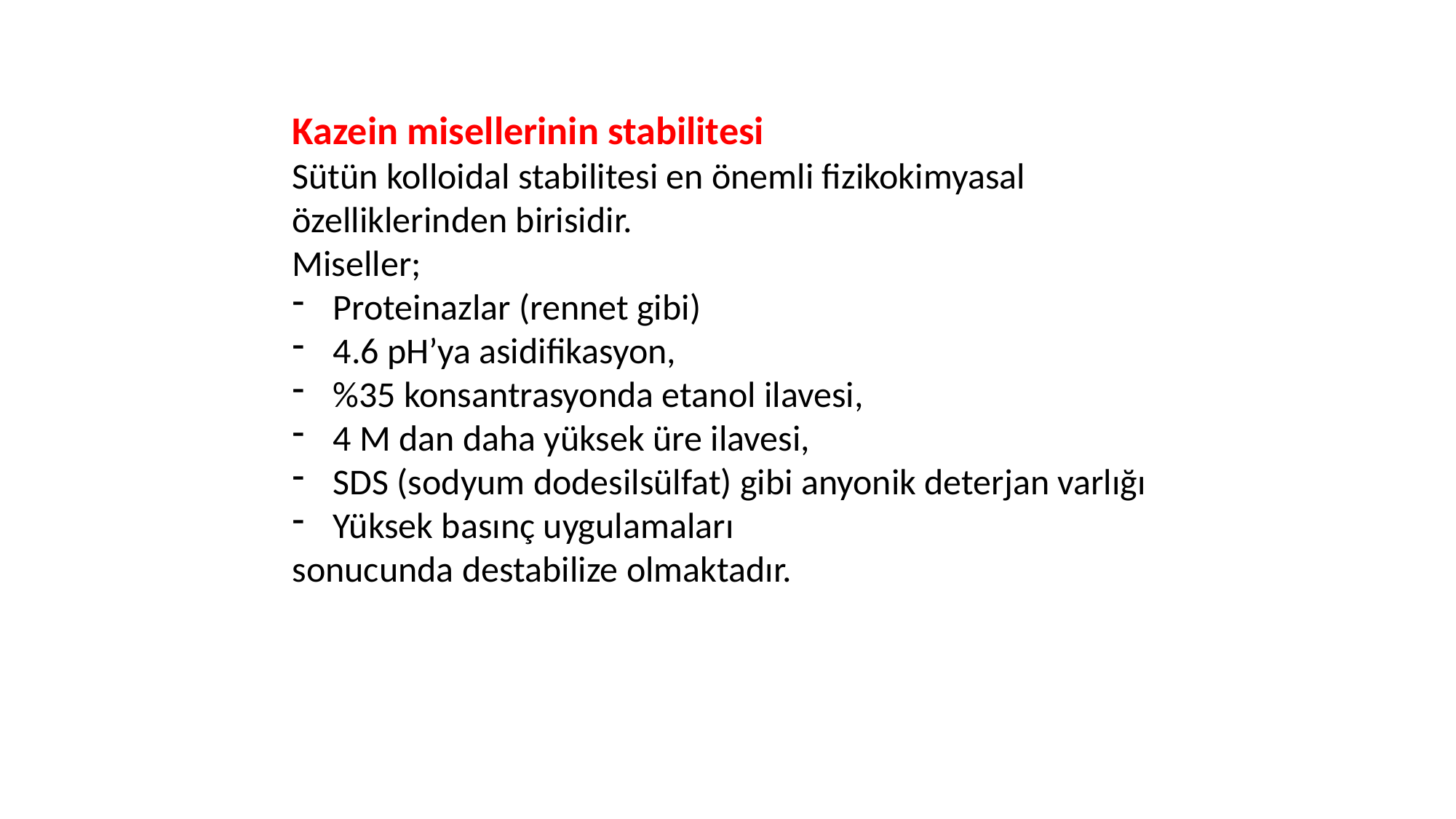

Kazein misellerinin stabilitesi
Sütün kolloidal stabilitesi en önemli fizikokimyasal özelliklerinden birisidir.
Miseller;
Proteinazlar (rennet gibi)
4.6 pH’ya asidifikasyon,
%35 konsantrasyonda etanol ilavesi,
4 M dan daha yüksek üre ilavesi,
SDS (sodyum dodesilsülfat) gibi anyonik deterjan varlığı
Yüksek basınç uygulamaları
sonucunda destabilize olmaktadır.